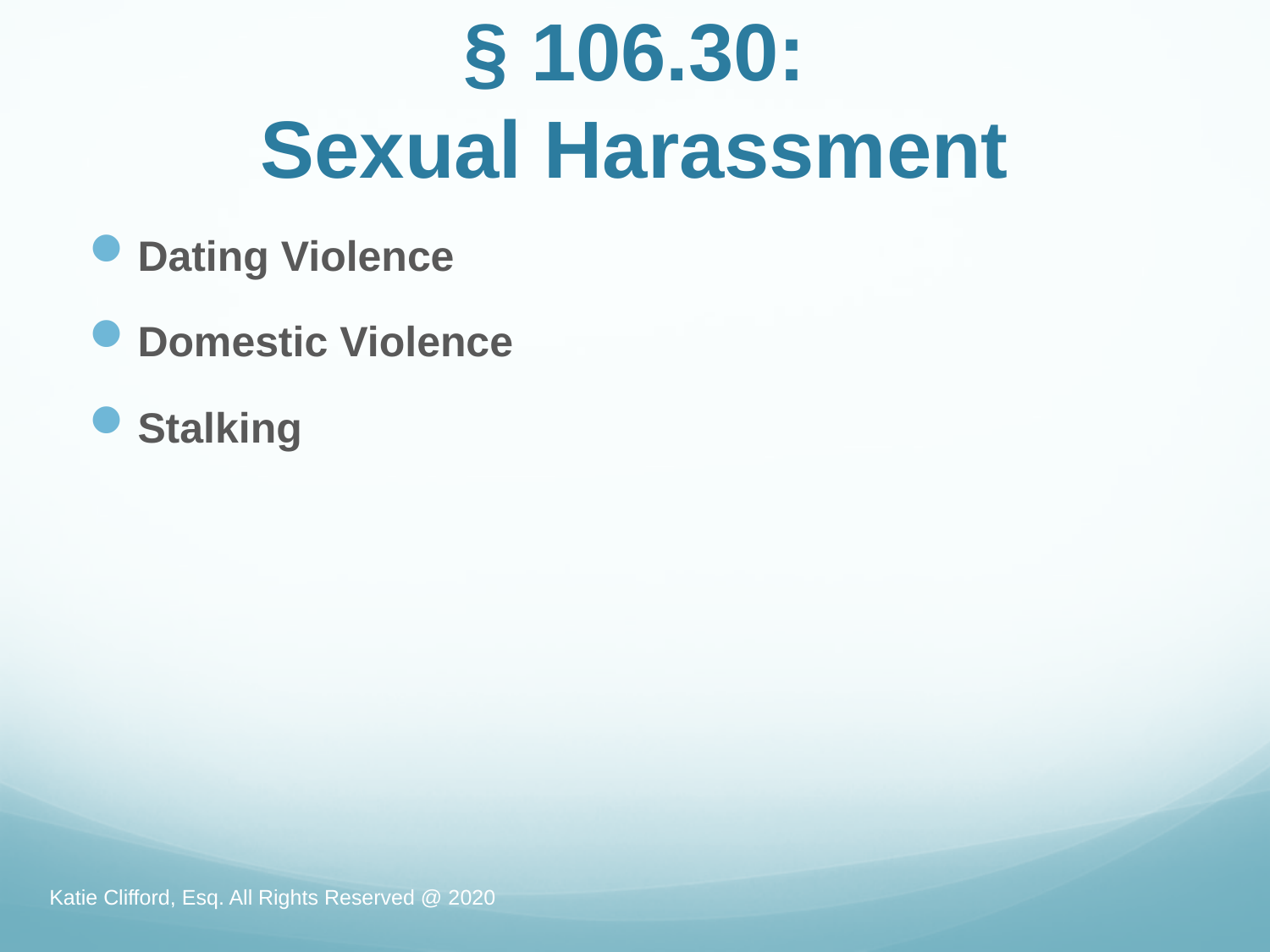

# § 106.30: Sexual Harassment
Dating Violence
Domestic Violence
Stalking
Katie Clifford, Esq. All Rights Reserved @ 2020